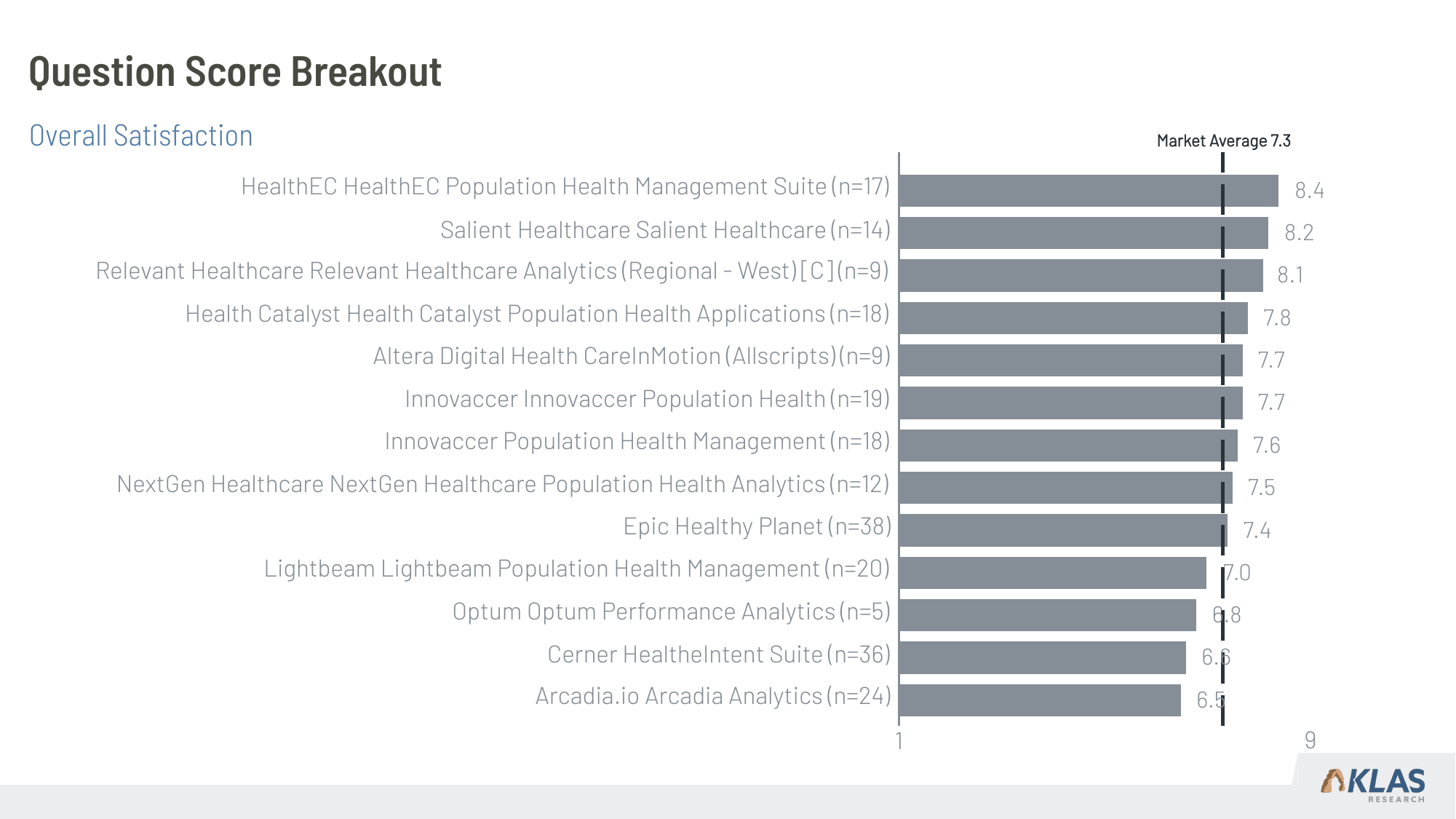

# Question Score Breakout
Overall Satisfaction
Market Average 7.3

HealthEC HealthEC Population Health Management Suite (n=17)
8.4

Salient Healthcare Salient Healthcare (n=14)
8.2

Relevant Healthcare Relevant Healthcare Analytics (Regional - West) [C] (n=9)
8.1

Health Catalyst Health Catalyst Population Health Applications (n=18)
7.8

Altera Digital Health CareInMotion (Allscripts) (n=9)
7.7

Innovaccer Innovaccer Population Health (n=19)
7.7

Innovaccer Population Health Management (n=18)
7.6

NextGen Healthcare NextGen Healthcare Population Health Analytics (n=12)
7.5

Epic Healthy Planet (n=38)
7.4

Lightbeam Lightbeam Population Health Management (n=20)
7.0

Optum Optum Performance Analytics (n=5)
6.8

Cerner HealtheIntent Suite (n=36)
6.6

Arcadia.io Arcadia Analytics (n=24)
6.5
9
1